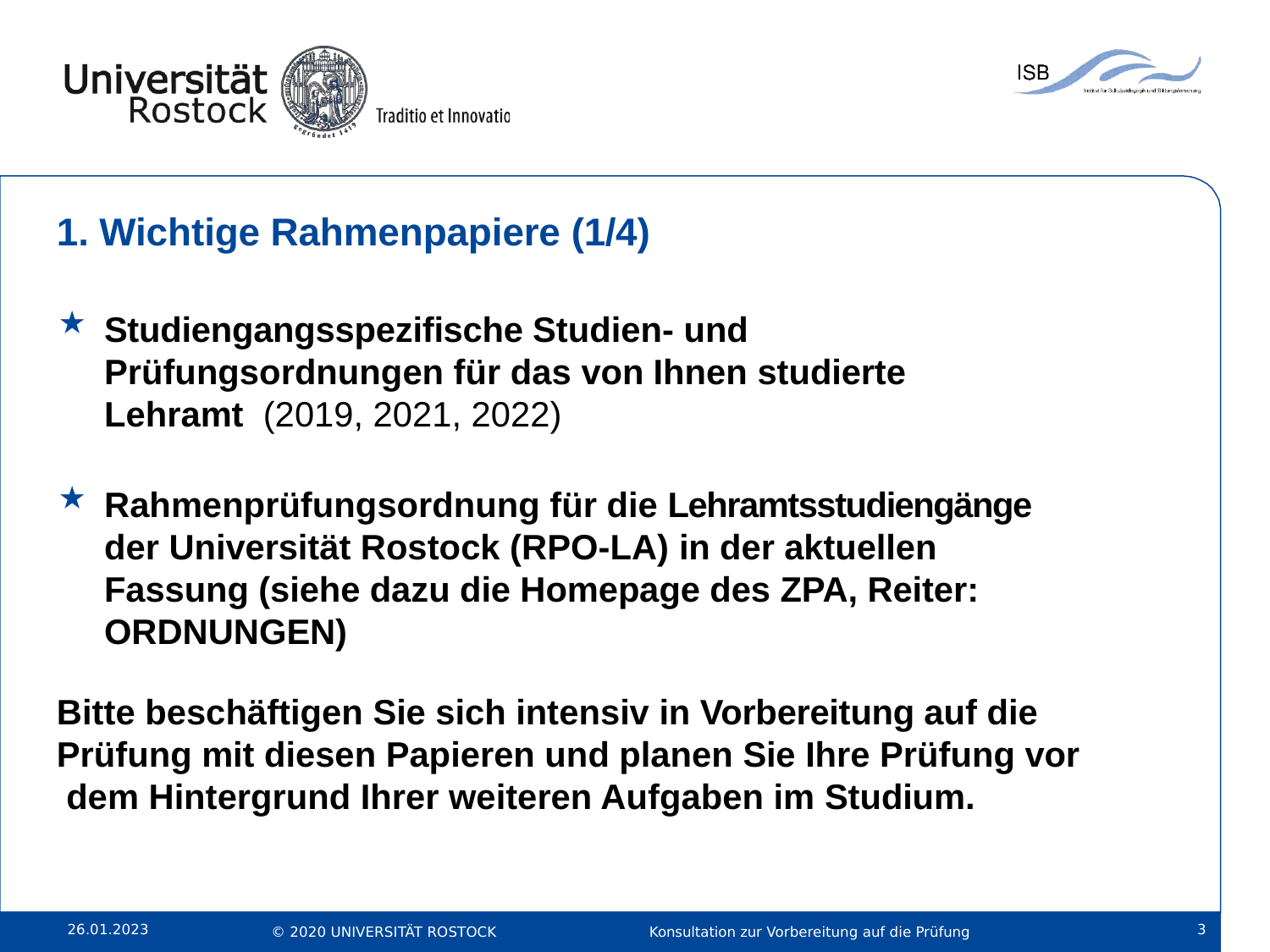

# 1. Wichtige Rahmenpapiere (1/4)
Studiengangsspezifische Studien- und  Prüfungsordnungen für das von Ihnen studierte Lehramt  (2019, 2021, 2022)

Rahmenprüfungsordnung für die Lehramtsstudiengänge  der Universität Rostock (RPO-LA) in der aktuellen Fassung (siehe dazu die Homepage des ZPA, Reiter: ORDNUNGEN)

Bitte beschäftigen Sie sich intensiv in Vorbereitung auf die  Prüfung mit diesen Papieren und planen Sie Ihre Prüfung vor  dem Hintergrund Ihrer weiteren Aufgaben im Studium.
26.01.2023
3
© 2020 UNIVERSITÄT ROSTOCK
Konsultation zur Vorbereitung auf die Prüfung